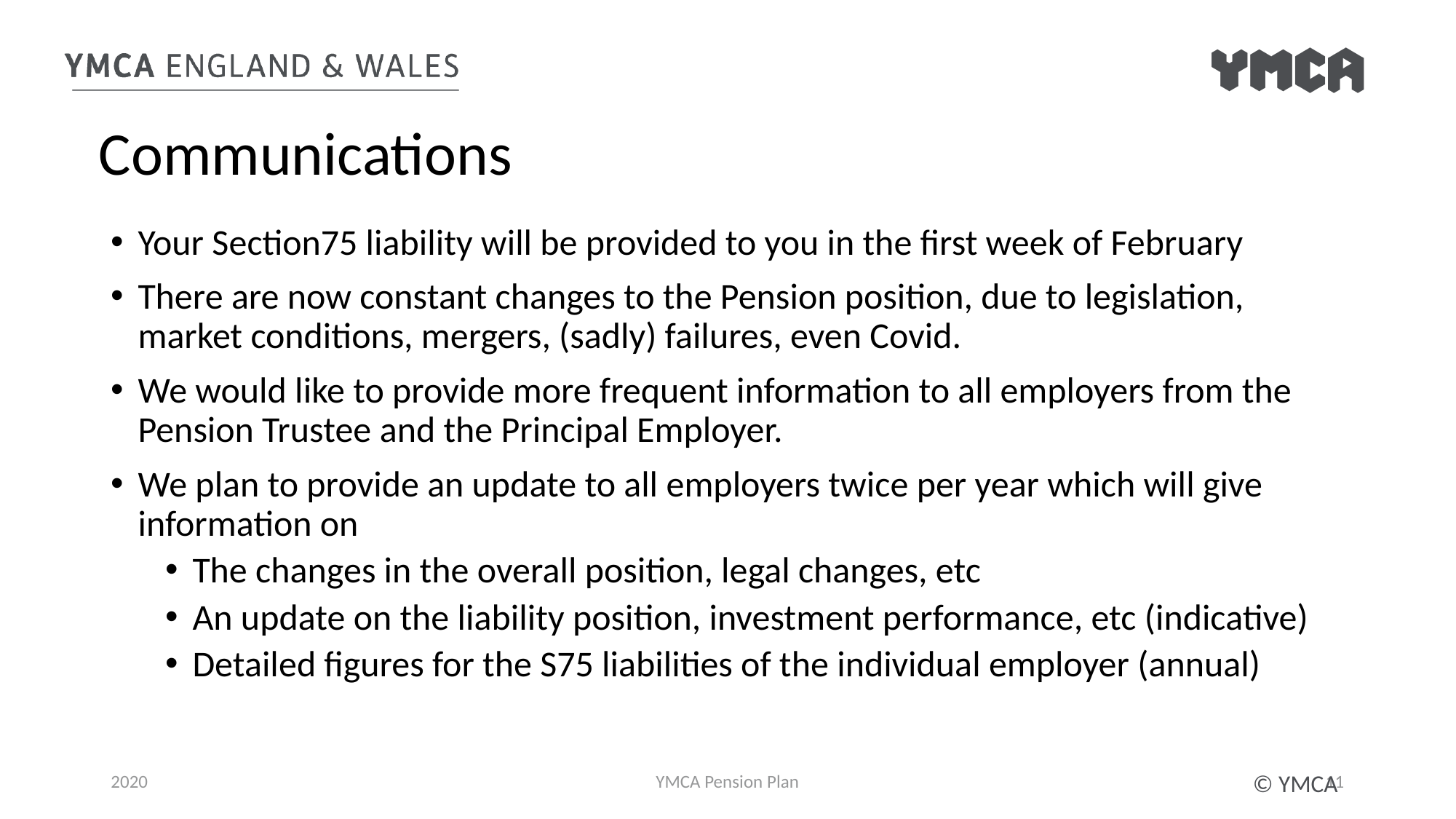

Communications
Your Section75 liability will be provided to you in the first week of February
There are now constant changes to the Pension position, due to legislation, market conditions, mergers, (sadly) failures, even Covid.
We would like to provide more frequent information to all employers from the Pension Trustee and the Principal Employer.
We plan to provide an update to all employers twice per year which will give information on
The changes in the overall position, legal changes, etc
An update on the liability position, investment performance, etc (indicative)
Detailed figures for the S75 liabilities of the individual employer (annual)
2020
YMCA Pension Plan
11